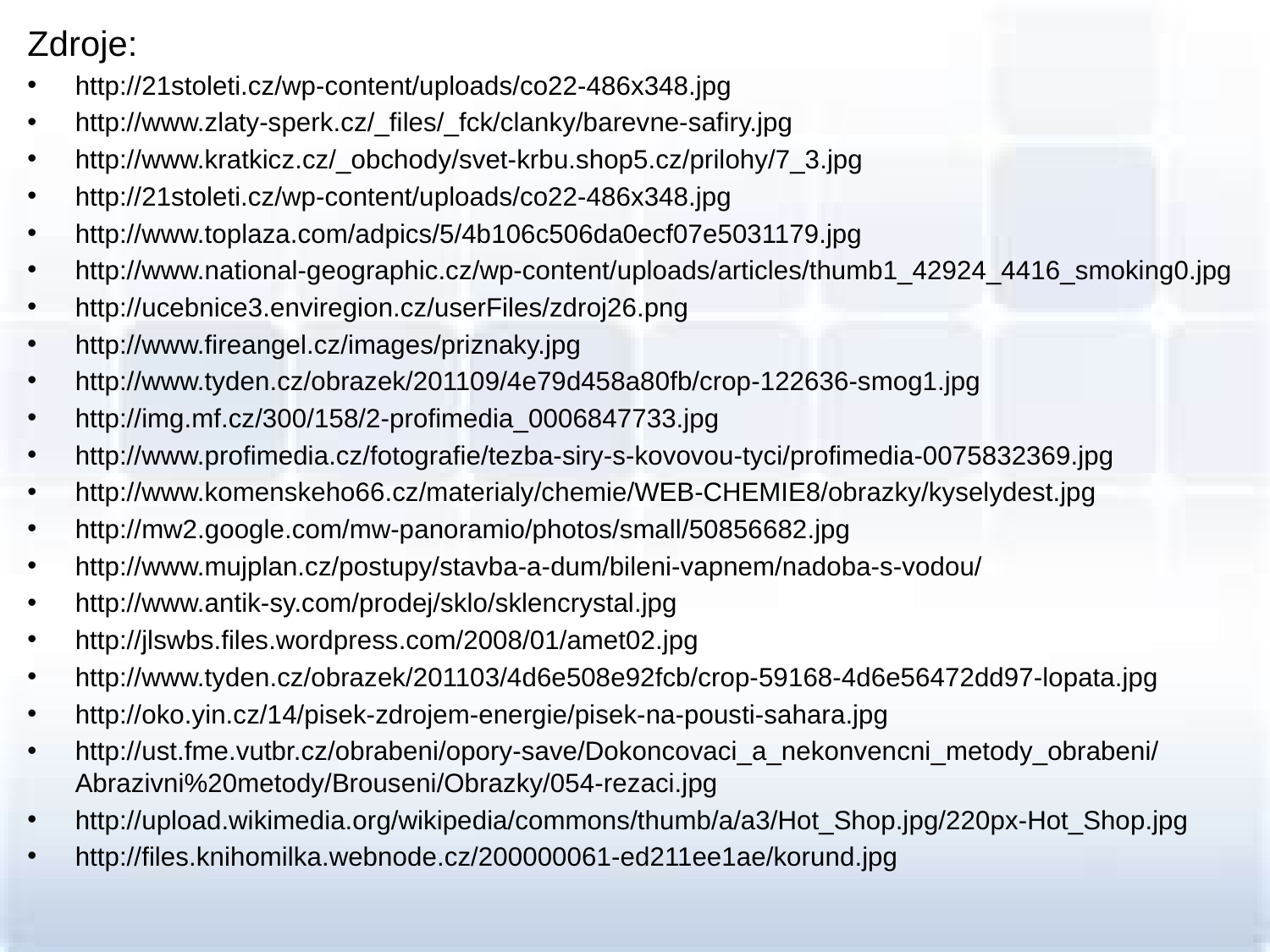

Zdroje:
http://21stoleti.cz/wp-content/uploads/co22-486x348.jpg
http://www.zlaty-sperk.cz/_files/_fck/clanky/barevne-safiry.jpg
http://www.kratkicz.cz/_obchody/svet-krbu.shop5.cz/prilohy/7_3.jpg
http://21stoleti.cz/wp-content/uploads/co22-486x348.jpg
http://www.toplaza.com/adpics/5/4b106c506da0ecf07e5031179.jpg
http://www.national-geographic.cz/wp-content/uploads/articles/thumb1_42924_4416_smoking0.jpg
http://ucebnice3.enviregion.cz/userFiles/zdroj26.png
http://www.fireangel.cz/images/priznaky.jpg
http://www.tyden.cz/obrazek/201109/4e79d458a80fb/crop-122636-smog1.jpg
http://img.mf.cz/300/158/2-profimedia_0006847733.jpg
http://www.profimedia.cz/fotografie/tezba-siry-s-kovovou-tyci/profimedia-0075832369.jpg
http://www.komenskeho66.cz/materialy/chemie/WEB-CHEMIE8/obrazky/kyselydest.jpg
http://mw2.google.com/mw-panoramio/photos/small/50856682.jpg
http://www.mujplan.cz/postupy/stavba-a-dum/bileni-vapnem/nadoba-s-vodou/
http://www.antik-sy.com/prodej/sklo/sklencrystal.jpg
http://jlswbs.files.wordpress.com/2008/01/amet02.jpg
http://www.tyden.cz/obrazek/201103/4d6e508e92fcb/crop-59168-4d6e56472dd97-lopata.jpg
http://oko.yin.cz/14/pisek-zdrojem-energie/pisek-na-pousti-sahara.jpg
http://ust.fme.vutbr.cz/obrabeni/opory-save/Dokoncovaci_a_nekonvencni_metody_obrabeni/Abrazivni%20metody/Brouseni/Obrazky/054-rezaci.jpg
http://upload.wikimedia.org/wikipedia/commons/thumb/a/a3/Hot_Shop.jpg/220px-Hot_Shop.jpg
http://files.knihomilka.webnode.cz/200000061-ed211ee1ae/korund.jpg